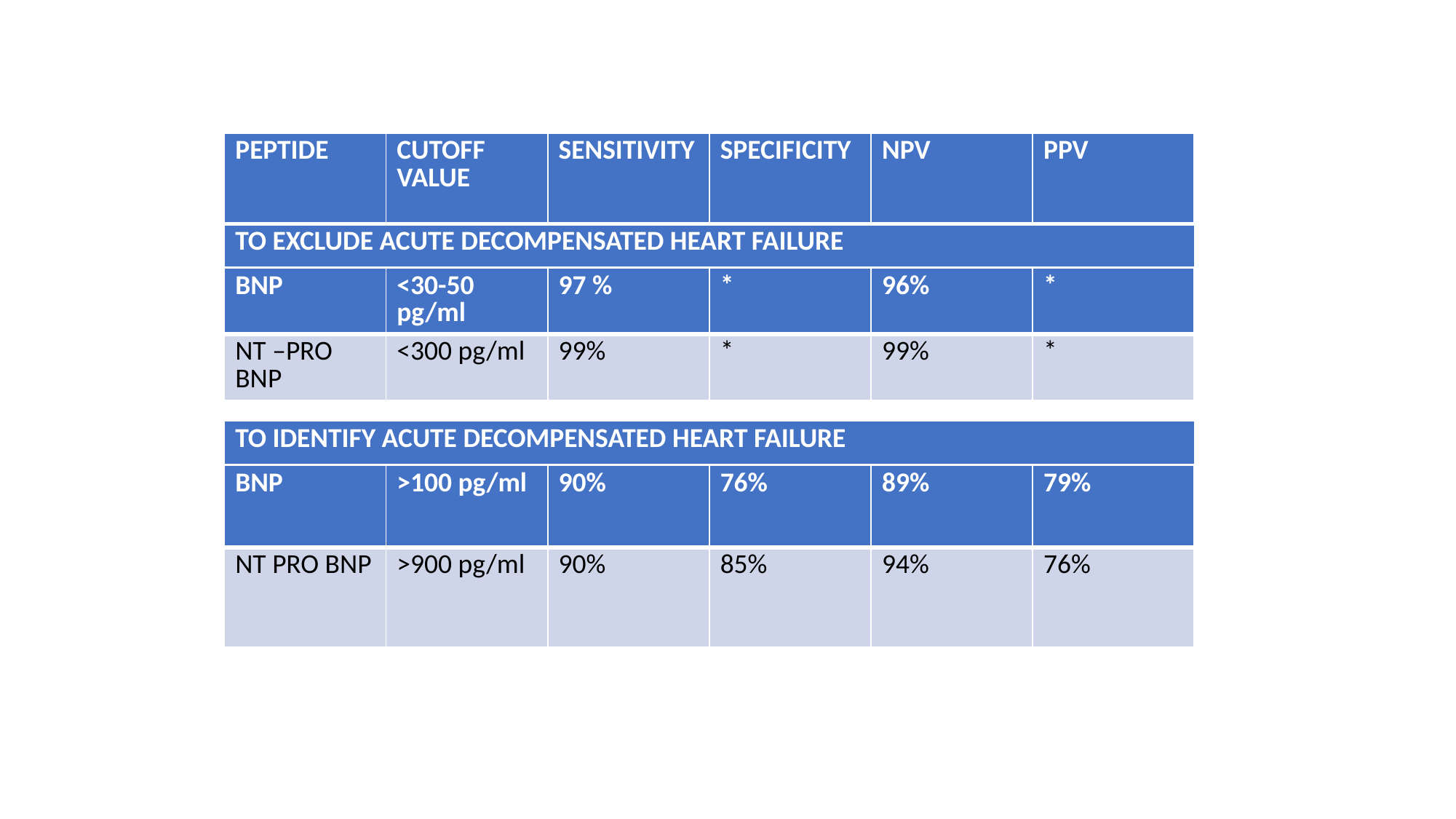

| PEPTIDE | CUTOFF VALUE | SENSITIVITY | SPECIFICITY | NPV | PPV |
| --- | --- | --- | --- | --- | --- |
| TO EXCLUDE ACUTE DECOMPENSATED HEART FAILURE |
| --- |
| BNP | <30-50 pg/ml | 97 % | \* | 96% | \* |
| --- | --- | --- | --- | --- | --- |
| NT –PRO BNP | <300 pg/ml | 99% | \* | 99% | \* |
| TO IDENTIFY ACUTE DECOMPENSATED HEART FAILURE |
| --- |
| BNP | >100 pg/ml | 90% | 76% | 89% | 79% |
| --- | --- | --- | --- | --- | --- |
| NT PRO BNP | >900 pg/ml | 90% | 85% | 94% | 76% |